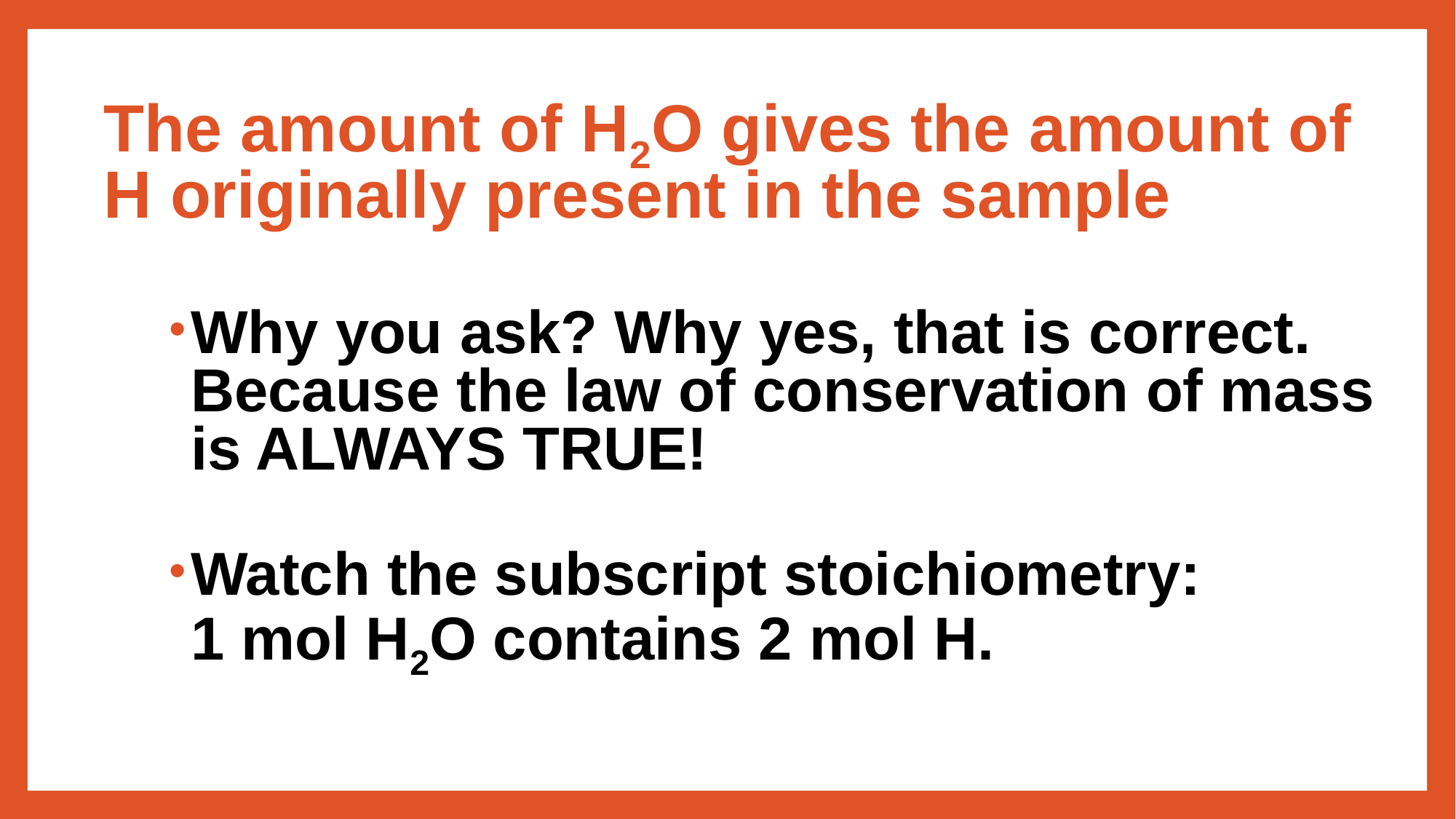

The amount of H2O gives the amount of H originally present in the sample

Why you ask? Why yes, that is correct. Because the law of conservation of mass is ALWAYS TRUE!
Watch the subscript stoichiometry:
1 mol H2O contains 2 mol H.